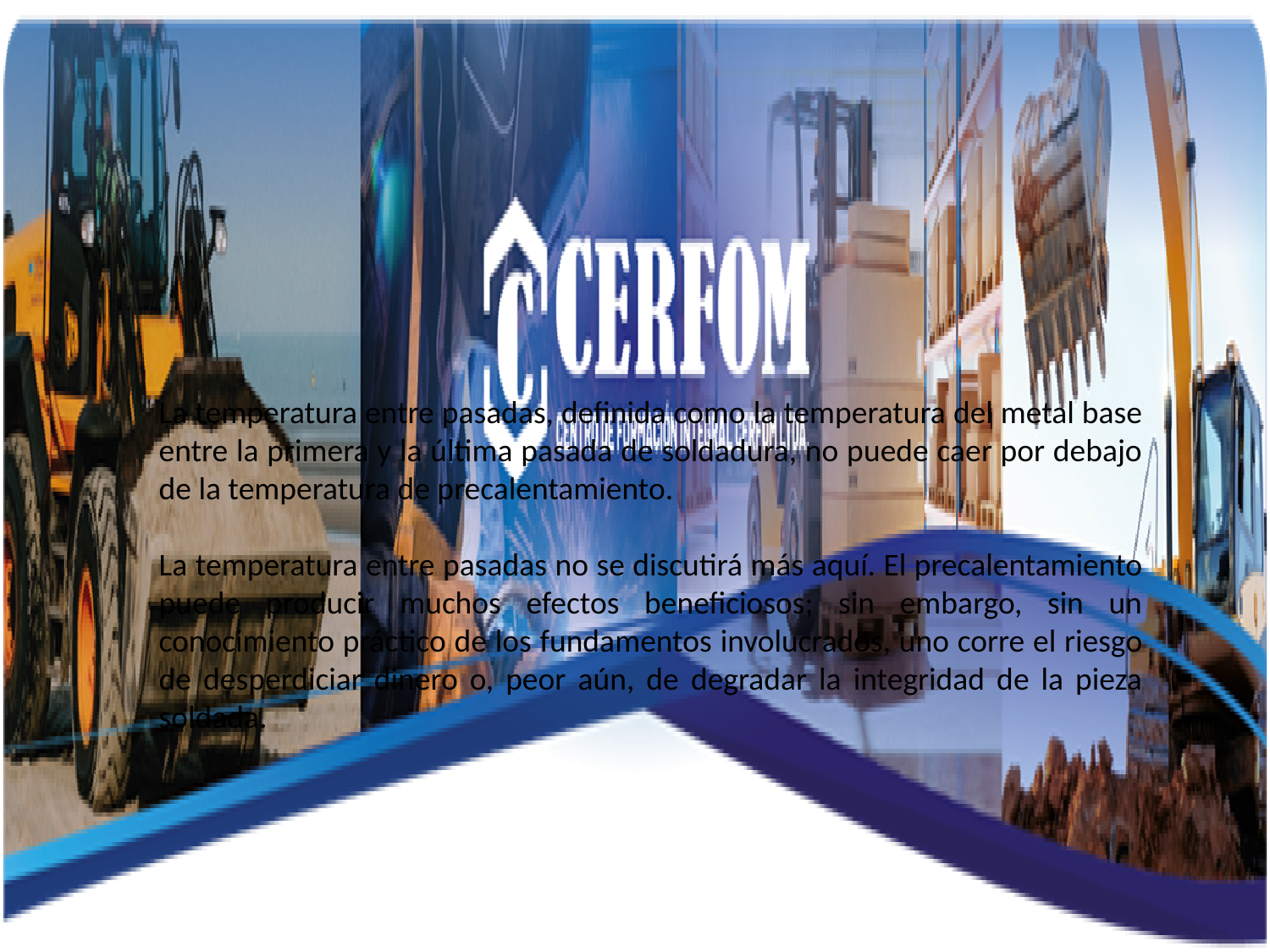

La temperatura entre pasadas, definida como la temperatura del metal base entre la primera y la última pasada de soldadura, no puede caer por debajo de la temperatura de precalentamiento.

La temperatura entre pasadas no se discutirá más aquí. El precalentamiento puede producir muchos efectos beneficiosos; sin embargo, sin un conocimiento práctico de los fundamentos involucrados, uno corre el riesgo de desperdiciar dinero o, peor aún, de degradar la integridad de la pieza soldada.